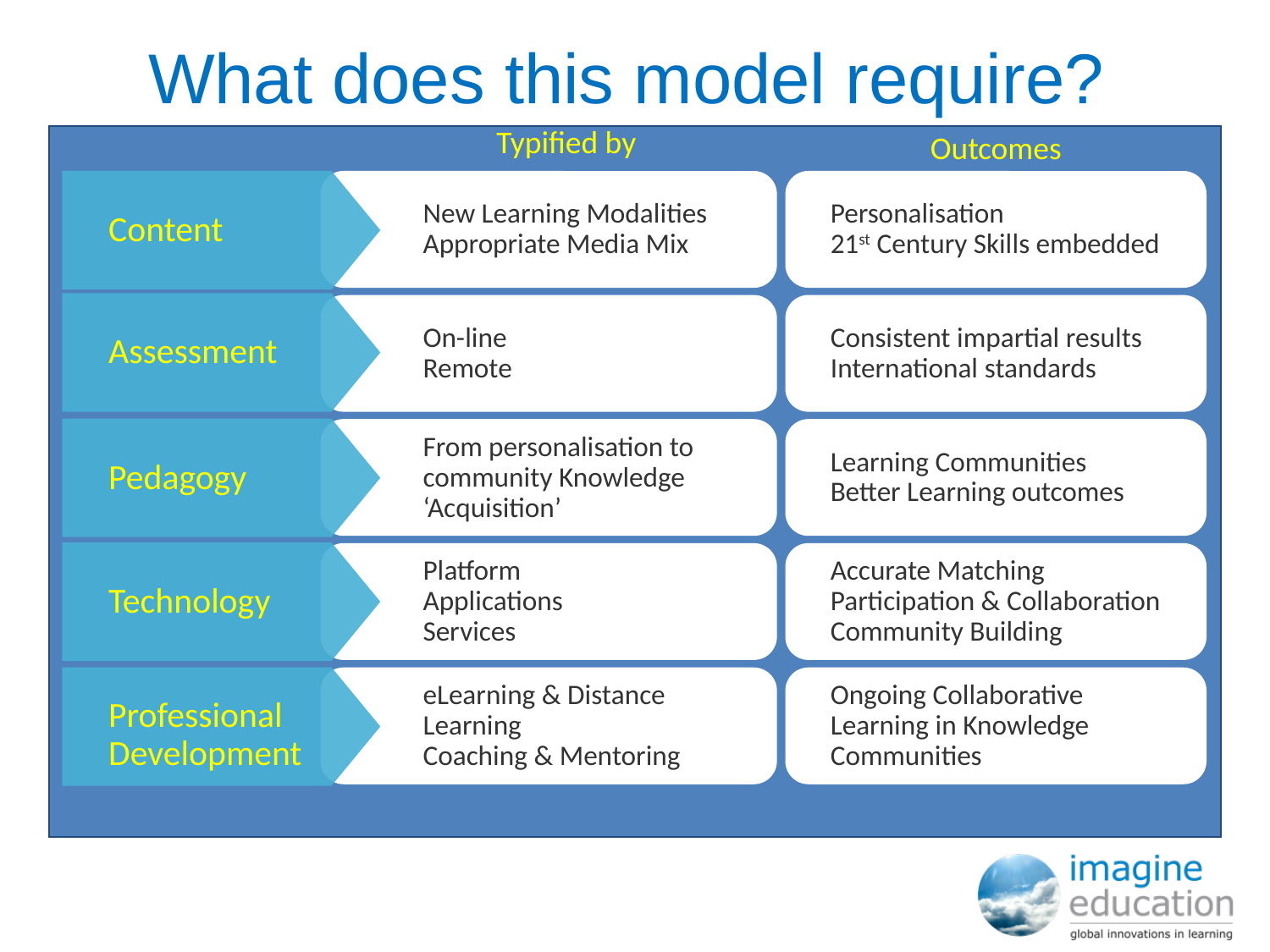

# What does this model require?
Typified by

Outcomes

Personalisation
21st Century Skills embedded

Consistent impartial results
International standards

Learning Communities
Better Learning outcomes

Accurate Matching
Participation & Collaboration
Community Building

Ongoing Collaborative Learning in Knowledge  Communities

New Learning Modalities
Appropriate Media Mix
Content

On-line
Remote
Assessment

From personalisation to community Knowledge ‘Acquisition’
Pedagogy

Platform
Applications
Services
Technology

eLearning & Distance Learning
Coaching & Mentoring
Professional Development